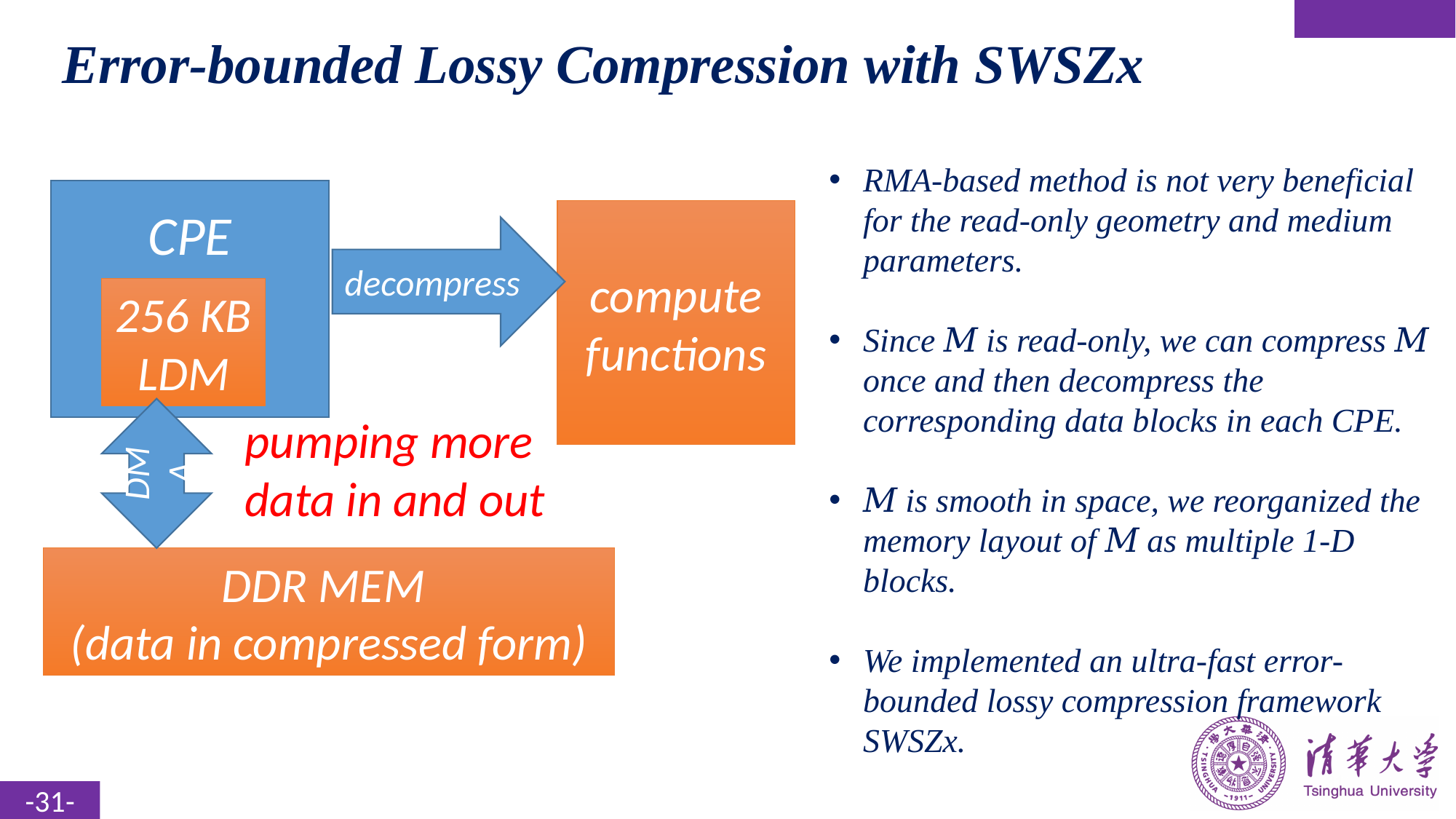

Error-bounded Lossy Compression with SWSZx
﻿RMA-based method is not very beneficial for the read-only geometry and medium parameters.

﻿﻿Since 𝑀 is read-only, we can compress 𝑀 once and then decompress the corresponding data blocks in each CPE.

𝑀 is smooth in space, we reorganized the memory layout of 𝑀 as multiple 1-D blocks.

﻿We implemented an ultra-fast error-bounded lossy compression framework SWSZx.
CPE

compute functions

decompress
256 KB LDM
DMA
pumping more data in and out
DDR MEM
(data in compressed form)
31